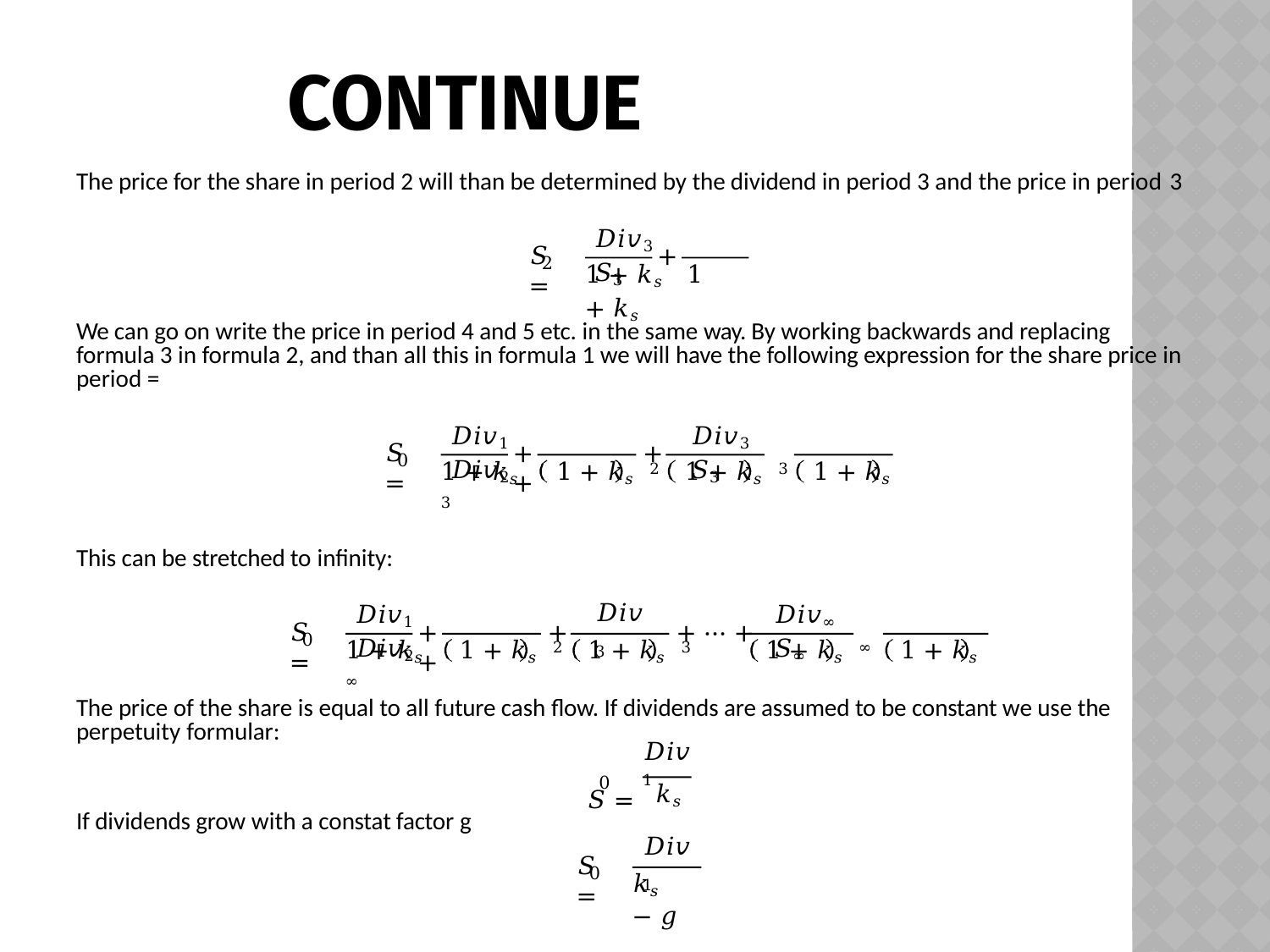

# Continue
The price for the share in period 2 will than be determined by the dividend in period 3 and the price in period 3
𝐷𝑖𝑣3	𝑆3
𝑆 =
+
2
1 + 𝑘𝑠	1 + 𝑘𝑠

We can go on write the price in period 4 and 5 etc. in the same way. By working backwards and replacing  formula 3 in formula 2, and than all this in formula 1 we will have the following expression for the share price in  period =
𝐷𝑖𝑣1	𝐷𝑖𝑣2
𝐷𝑖𝑣3	𝑆3
𝑆 =
+	+	+
0
1 + 𝑘𝑠	1 + 𝑘𝑠  2	1 + 𝑘𝑠  3	1 + 𝑘𝑠 3

This can be stretched to infinity:
𝐷𝑖𝑣1	𝐷𝑖𝑣2
𝐷𝑖𝑣3
𝐷𝑖𝑣∞	𝑆∞
𝑆 =
+	+	+ ⋯ +	+
0
1 + 𝑘𝑠	1 + 𝑘𝑠  2	1 + 𝑘𝑠  3	1 + 𝑘𝑠  ∞	1 + 𝑘𝑠 ∞

The price of the share is equal to all future cash flow. If dividends are assumed to be constant we use the  perpetuity formular:
𝐷𝑖𝑣1
𝑆 =
0
𝑘𝑠

If dividends grow with a constat factor g
𝐷𝑖𝑣1
𝑆 =
0
𝑘𝑠 − 𝑔